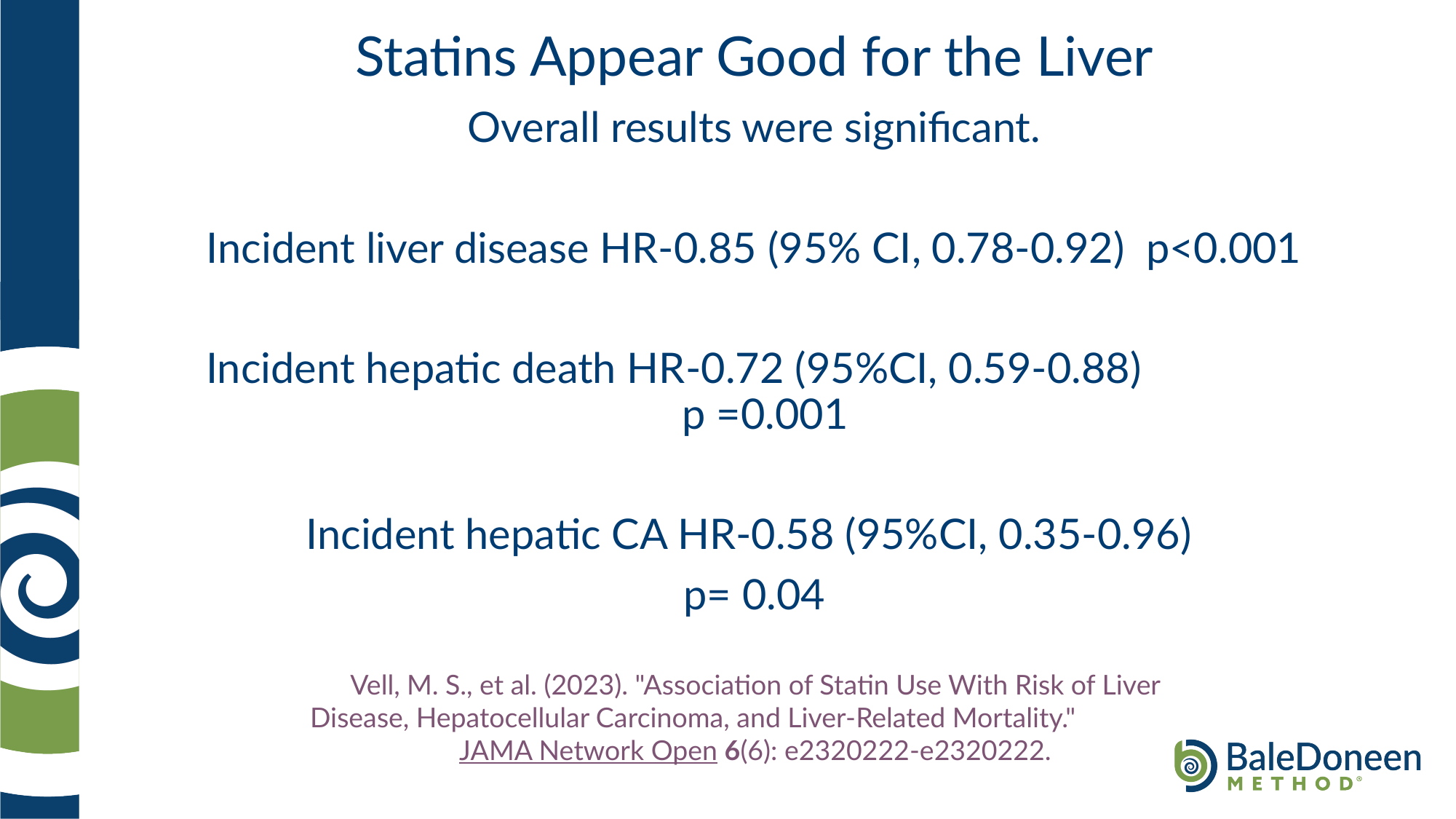

# Statins Appear Good for the Liver
Overall results were significant.

Incident liver disease HR-0.85 (95% CI, 0.78-0.92)  p<0.001

Incident hepatic death HR-0.72 (95%CI, 0.59-0.88)                  p =0.001

Incident hepatic CA HR-0.58 (95%CI, 0.35-0.96)
p= 0.04
Vell, M. S., et al. (2023). "Association of Statin Use With Risk of Liver Disease, Hepatocellular Carcinoma, and Liver-Related Mortality."                   JAMA Network Open 6(6): e2320222-e2320222.